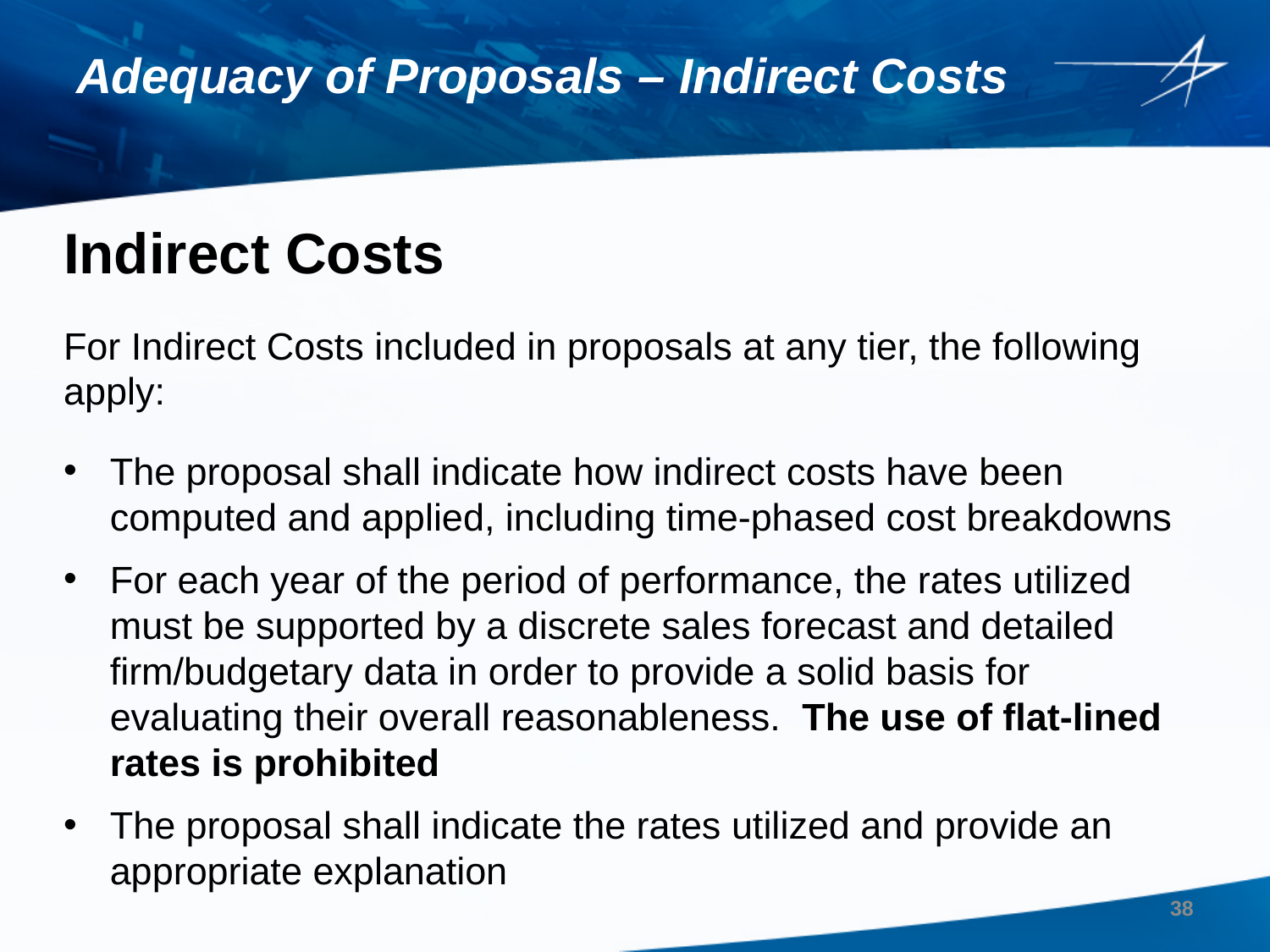

# Adequacy of Proposals – Indirect Costs
Indirect Costs

For Indirect Costs included in proposals at any tier, the following apply:

The proposal shall indicate how indirect costs have been computed and applied, including time-phased cost breakdowns
For each year of the period of performance, the rates utilized must be supported by a discrete sales forecast and detailed firm/budgetary data in order to provide a solid basis for evaluating their overall reasonableness.  The use of flat-lined rates is prohibited
The proposal shall indicate the rates utilized and provide an appropriate explanation

38